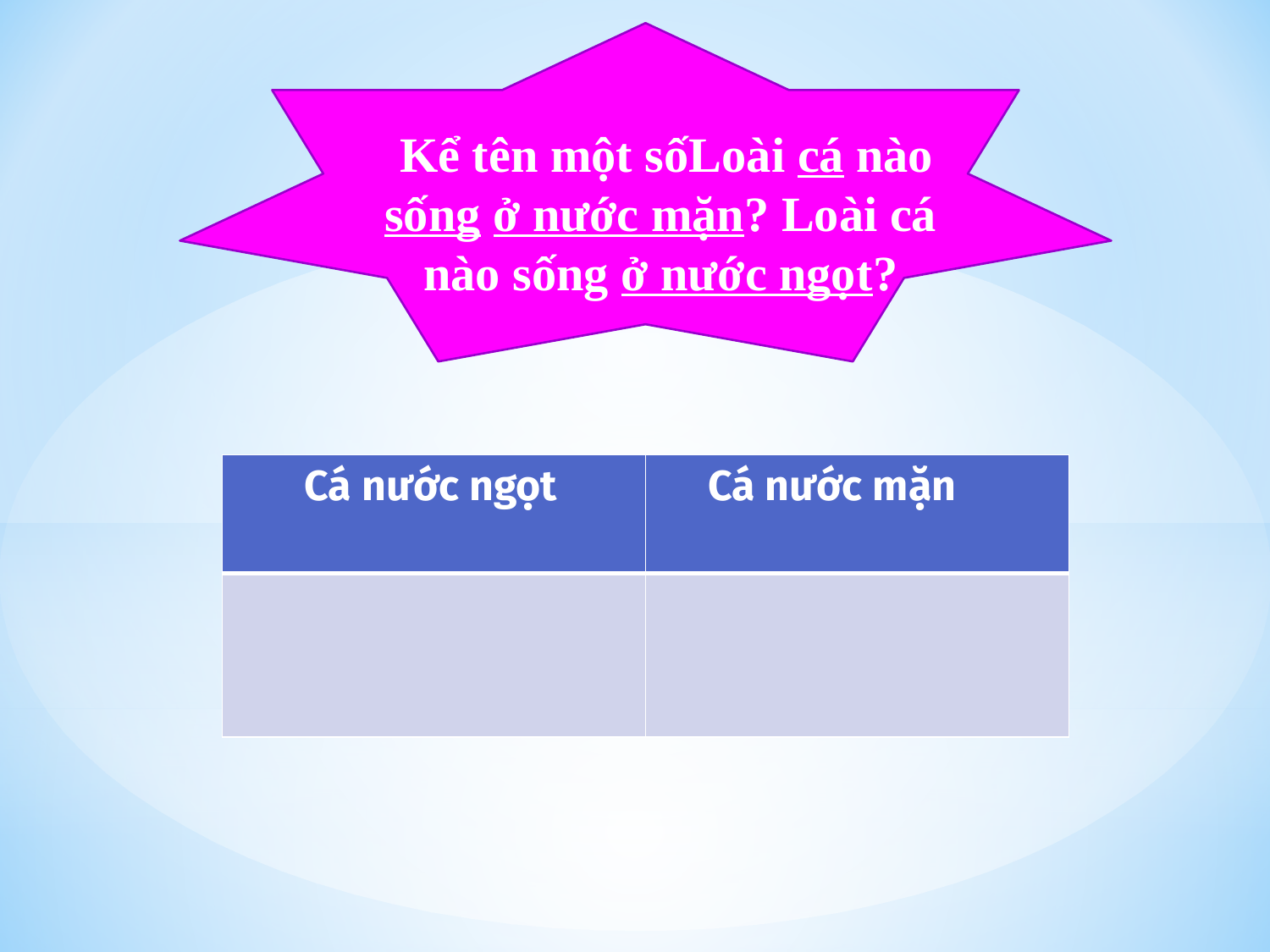

Kể tên một sốLoài cá nào sống ở nước mặn? Loài cá nào sống ở nước ngọt?
| Cá nước ngọt | Cá nước mặn |
| --- | --- |
|  |  |